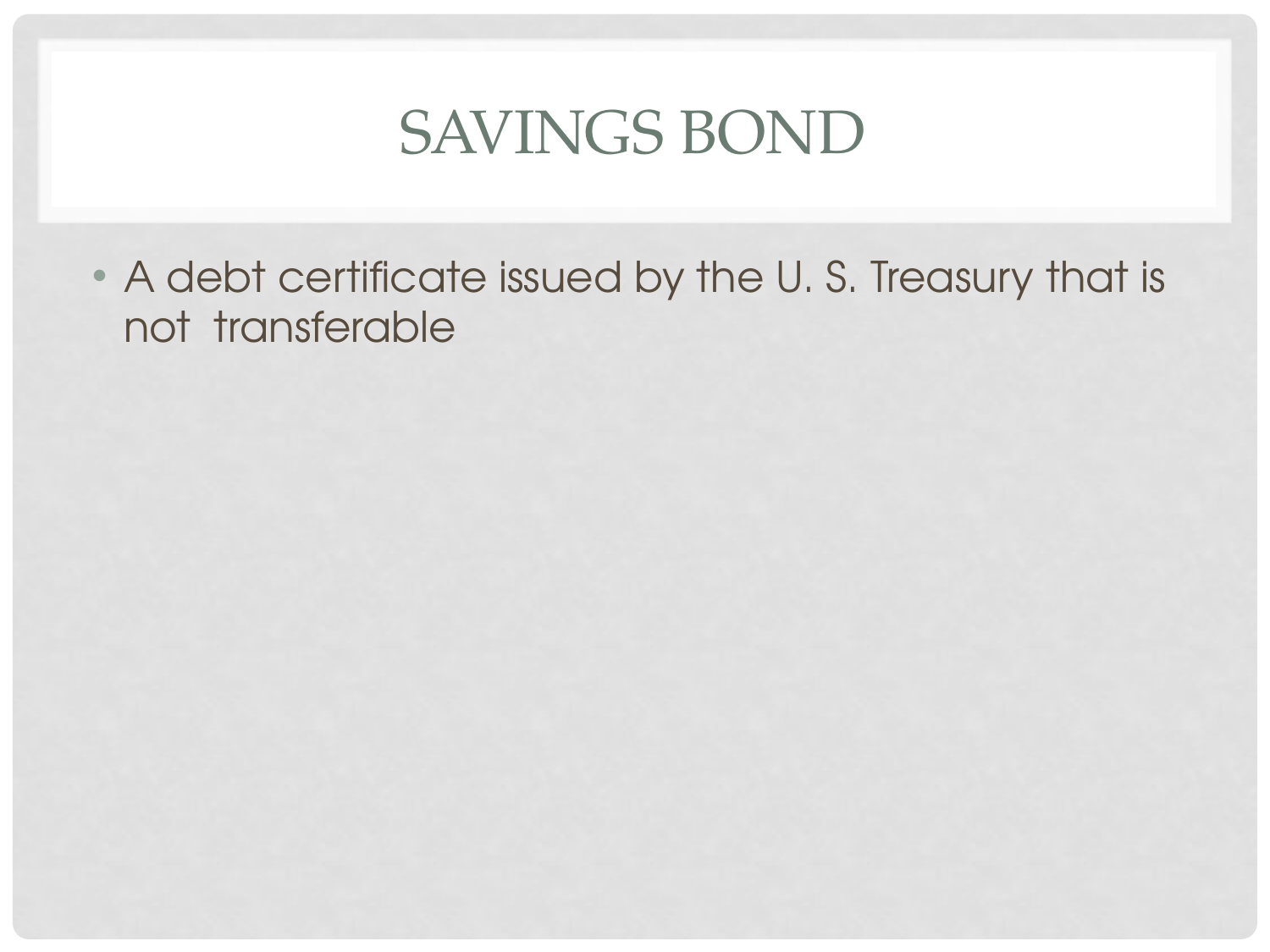

# savings bond
A debt certificate issued by the U. S. Treasury that is not  transferable